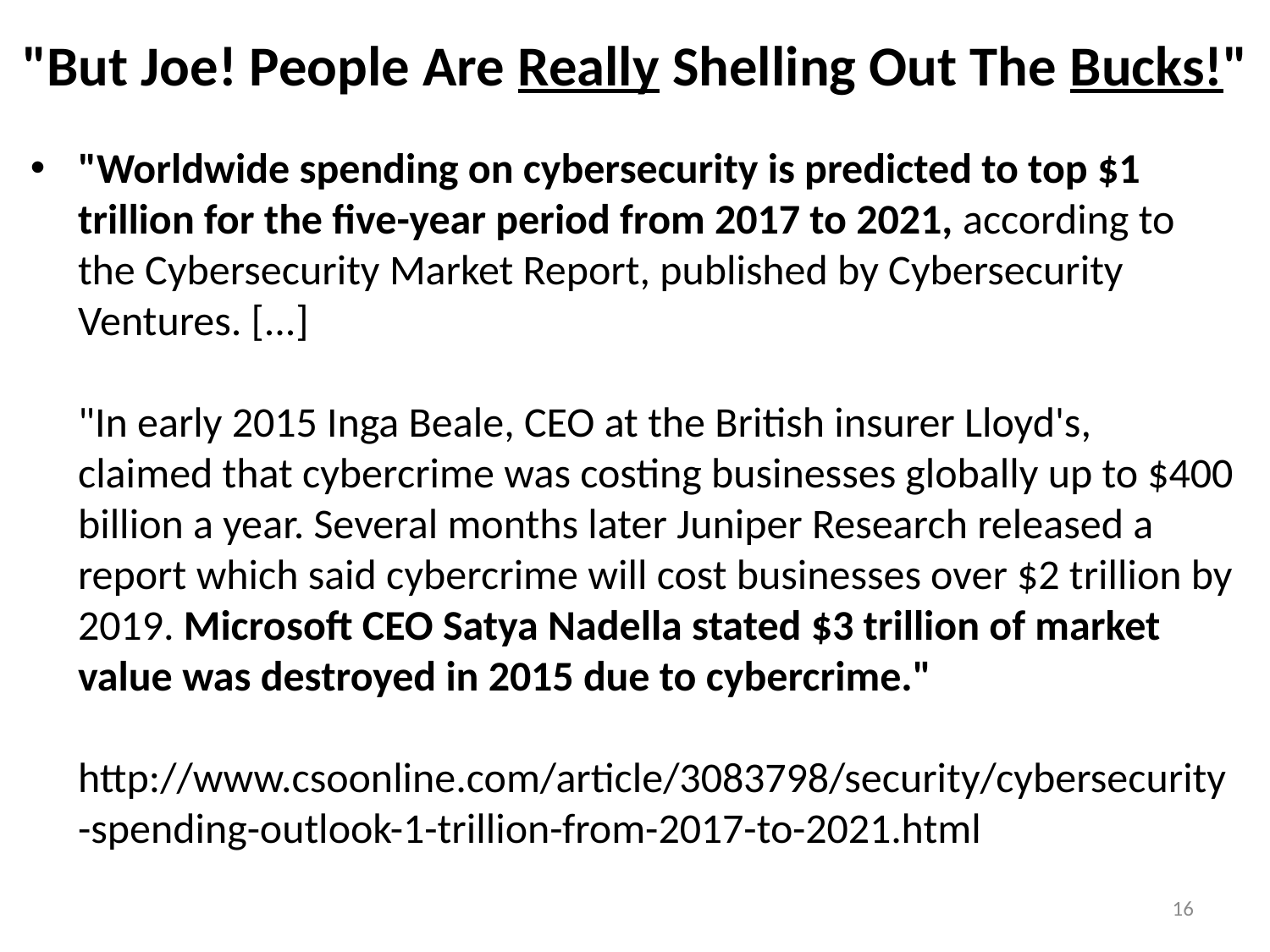

# "But Joe! People Are Really Shelling Out The Bucks!"
"Worldwide spending on cybersecurity is predicted to top $1 trillion for the five-year period from 2017 to 2021, according to the Cybersecurity Market Report, published by Cybersecurity Ventures. [...]
"In early 2015 Inga Beale, CEO at the British insurer Lloyd's, claimed that cybercrime was costing businesses globally up to $400 billion a year. Several months later Juniper Research released a report which said cybercrime will cost businesses over $2 trillion by 2019. Microsoft CEO Satya Nadella stated $3 trillion of market value was destroyed in 2015 due to cybercrime."
http://www.csoonline.com/article/3083798/security/cybersecurity-spending-outlook-1-trillion-from-2017-to-2021.html
16